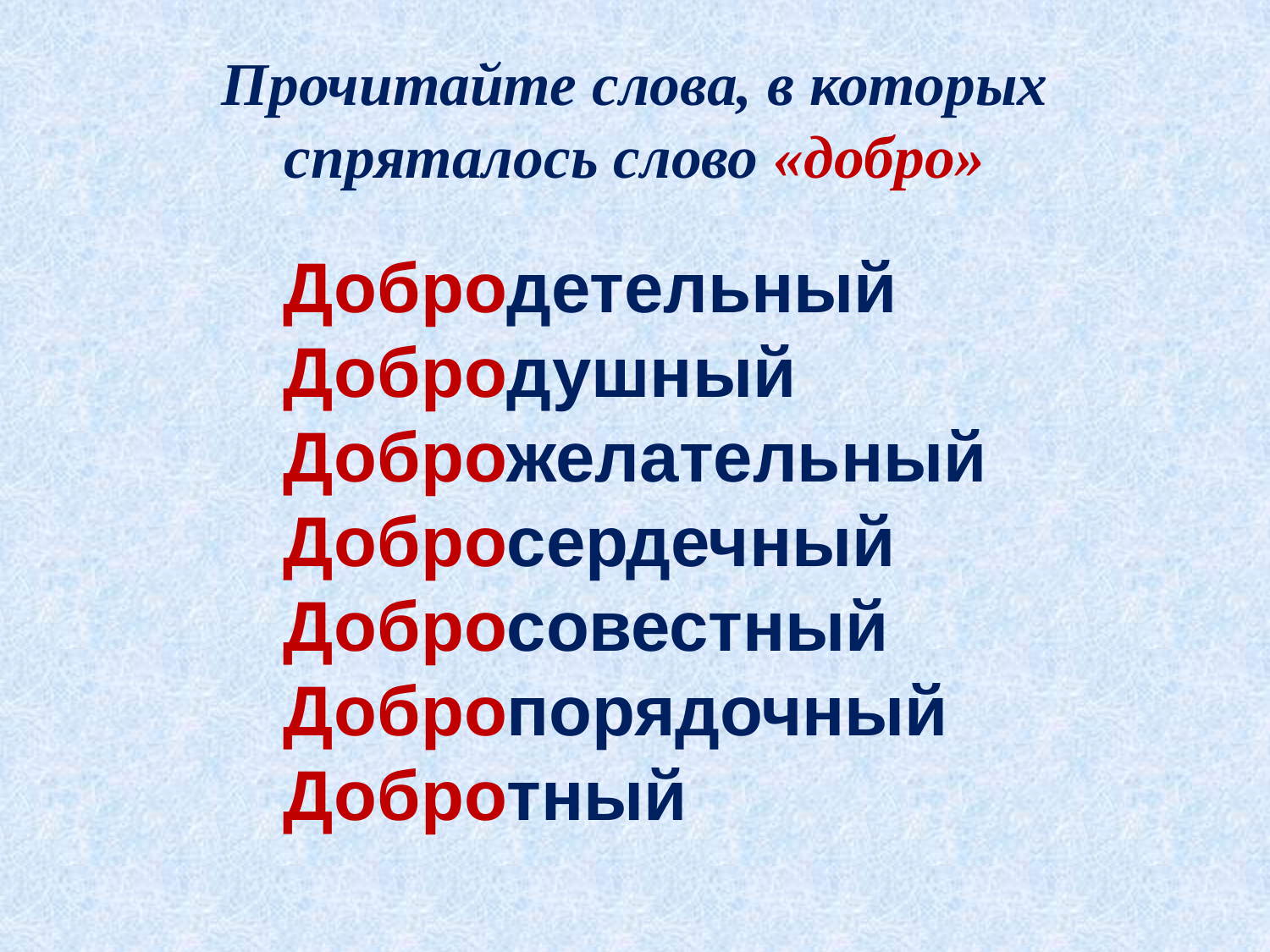

# Прочитайте слова, в которых спряталось слово «добро»
Добродетельный
Добродушный
Доброжелательный
Добросердечный
Добросовестный
Добропорядочный
Добротный